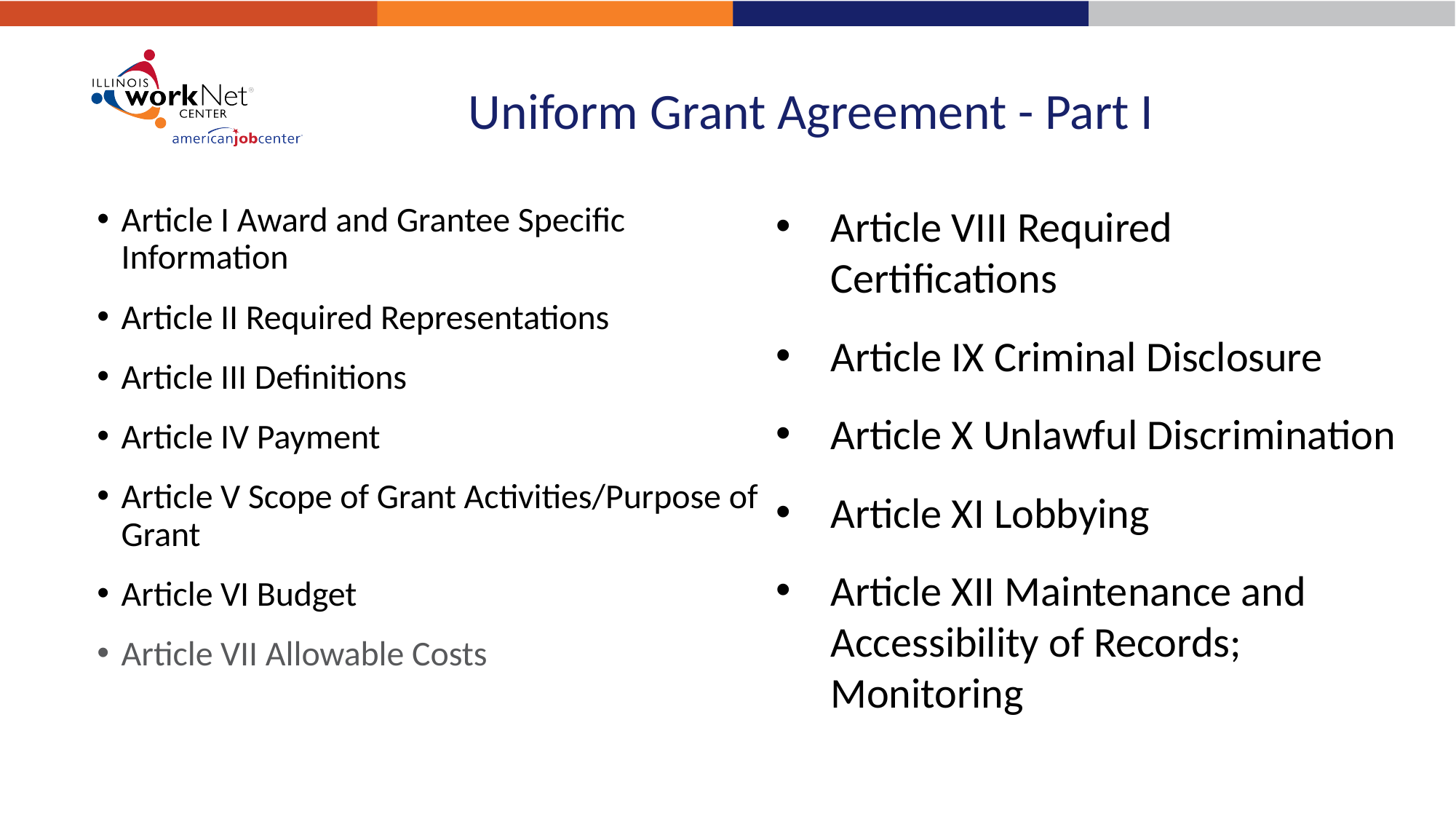

# Uniform Grant Agreement - Part I
Article VIII Required Certifications
Article IX Criminal Disclosure
Article X Unlawful Discrimination
Article XI Lobbying
Article XII Maintenance and Accessibility of Records; Monitoring

Article I Award and Grantee Specific Information
Article II Required Representations
Article III Definitions
Article IV Payment
Article V Scope of Grant Activities/Purpose of Grant
Article VI Budget
Article VII Allowable Costs